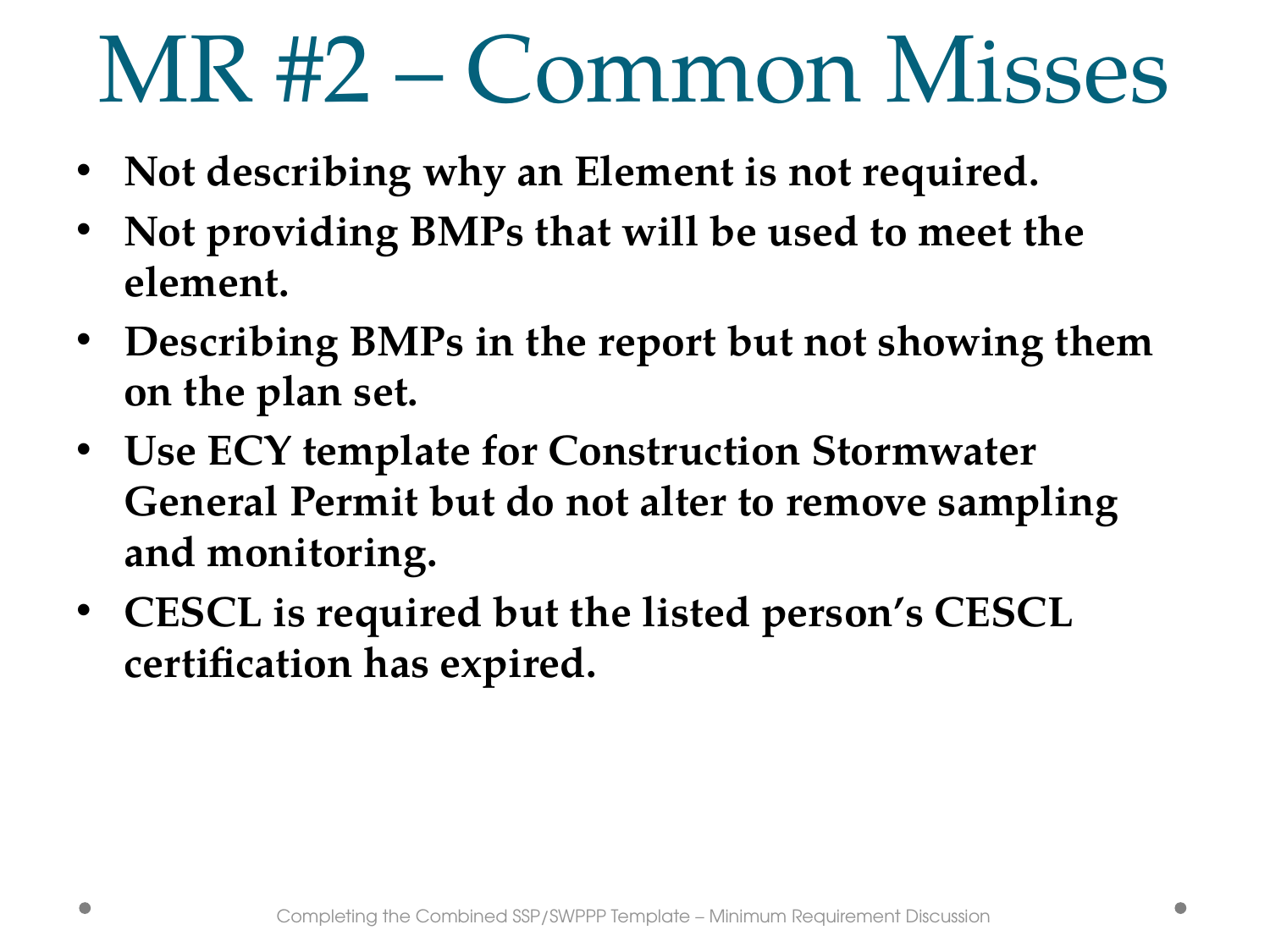

# MR #2 – Common Misses
Not describing why an Element is not required.
Not providing BMPs that will be used to meet the element.
Describing BMPs in the report but not showing them on the plan set.
Use ECY template for Construction Stormwater General Permit but do not alter to remove sampling and monitoring.
CESCL is required but the listed person’s CESCL certification has expired.

Completing the Combined SSP/SWPPP Template – Minimum Requirement Discussion